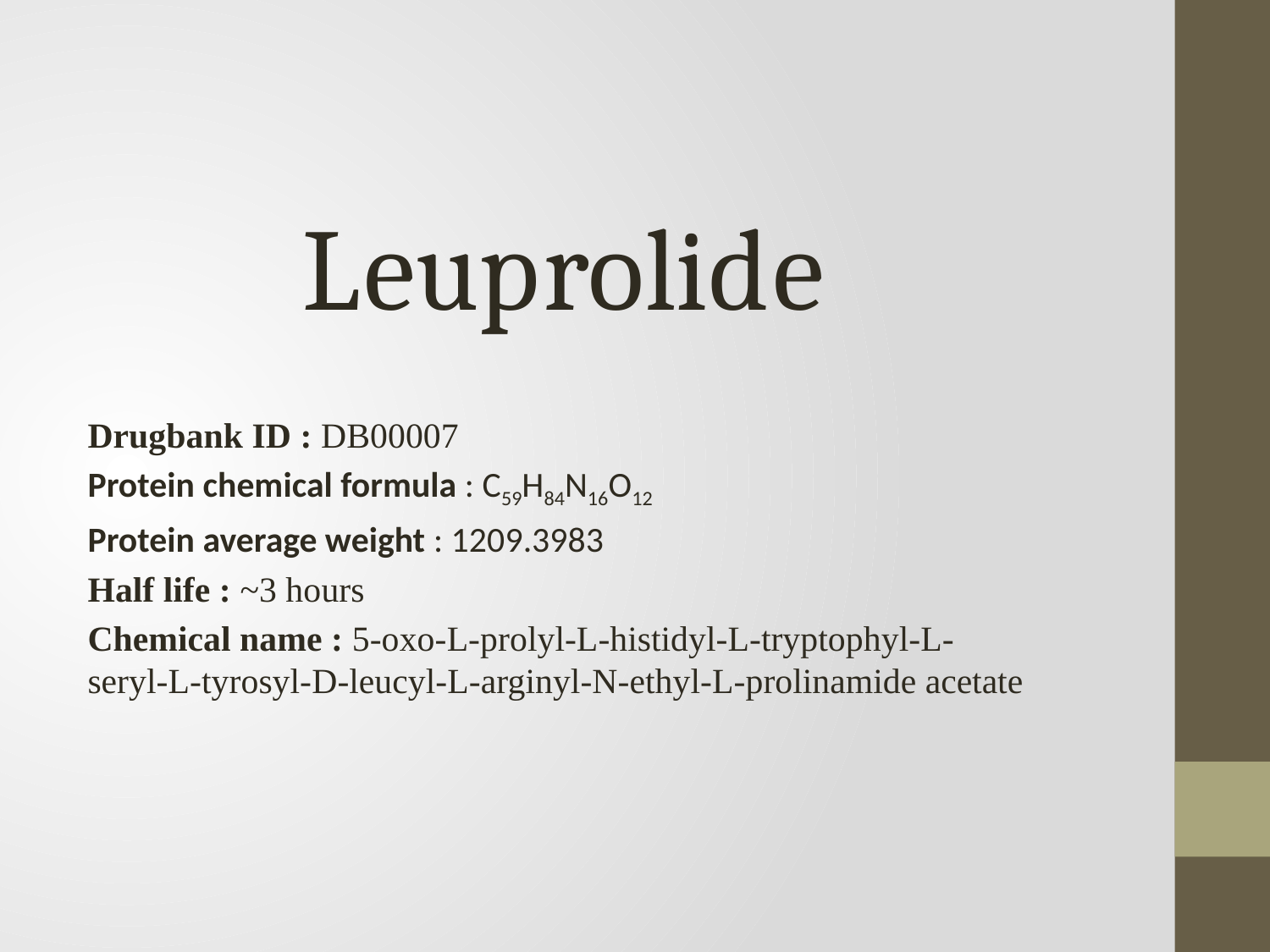

# Leuprolide
Drugbank ID : DB00007
Protein chemical formula : C59H84N16O12
Protein average weight : 1209.3983
Half life : ~3 hours
Chemical name : 5-oxo-L-prolyl-L-histidyl-L-tryptophyl-L-seryl-L-tyrosyl-D-leucyl-L-arginyl-N-ethyl-L-prolinamide acetate